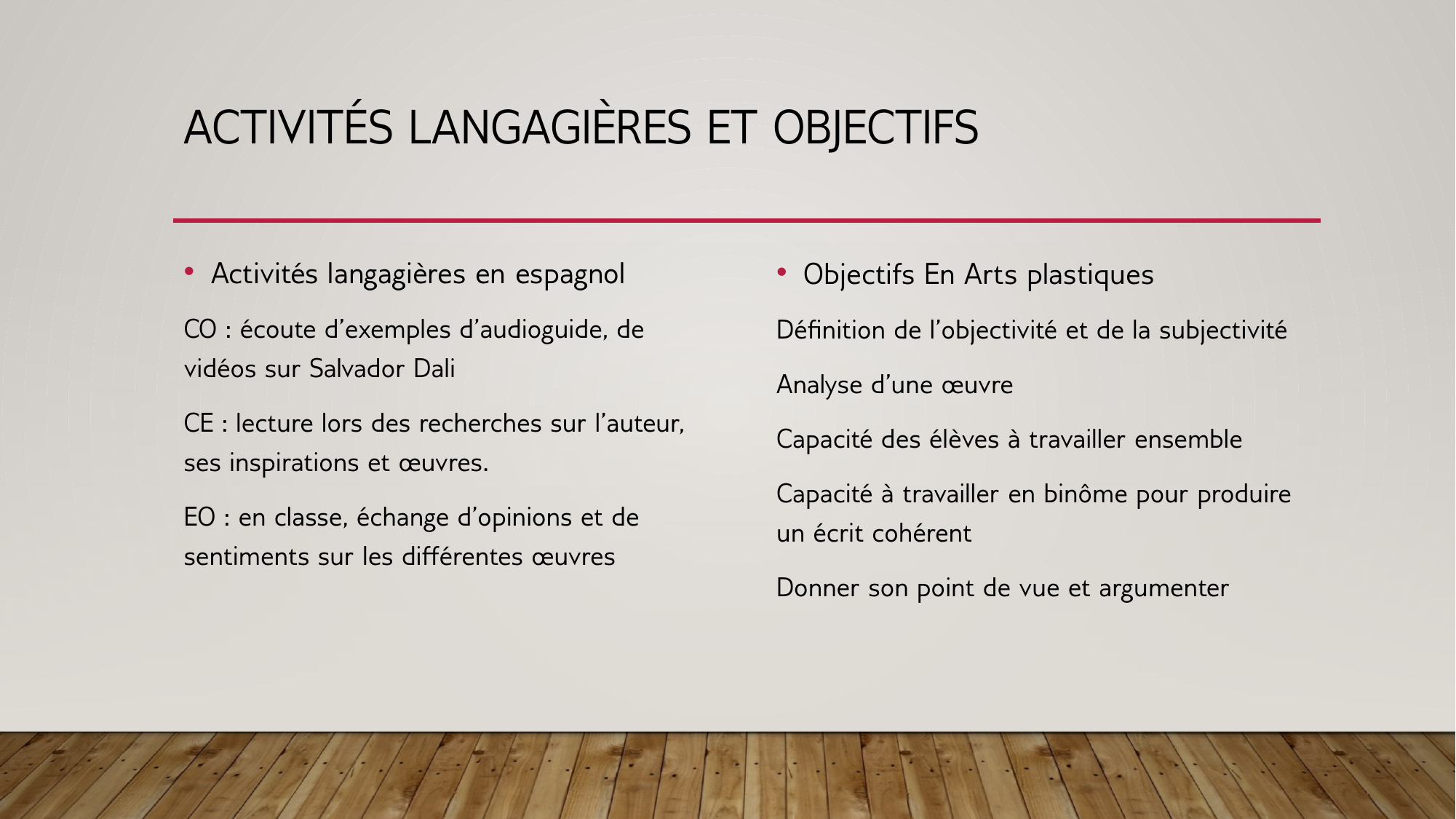

# Activités langagières ET OBJECTIFS
Activités langagières en espagnol
CO : écoute d’exemples d’audioguide, de vidéos sur Salvador Dali
CE : lecture lors des recherches sur l’auteur, ses inspirations et œuvres.
EO : en classe, échange d’opinions et de sentiments sur les différentes œuvres
Objectifs En Arts plastiques
Définition de l’objectivité et de la subjectivité
Analyse d’une œuvre
Capacité des élèves à travailler ensemble
Capacité à travailler en binôme pour produire un écrit cohérent
Donner son point de vue et argumenter